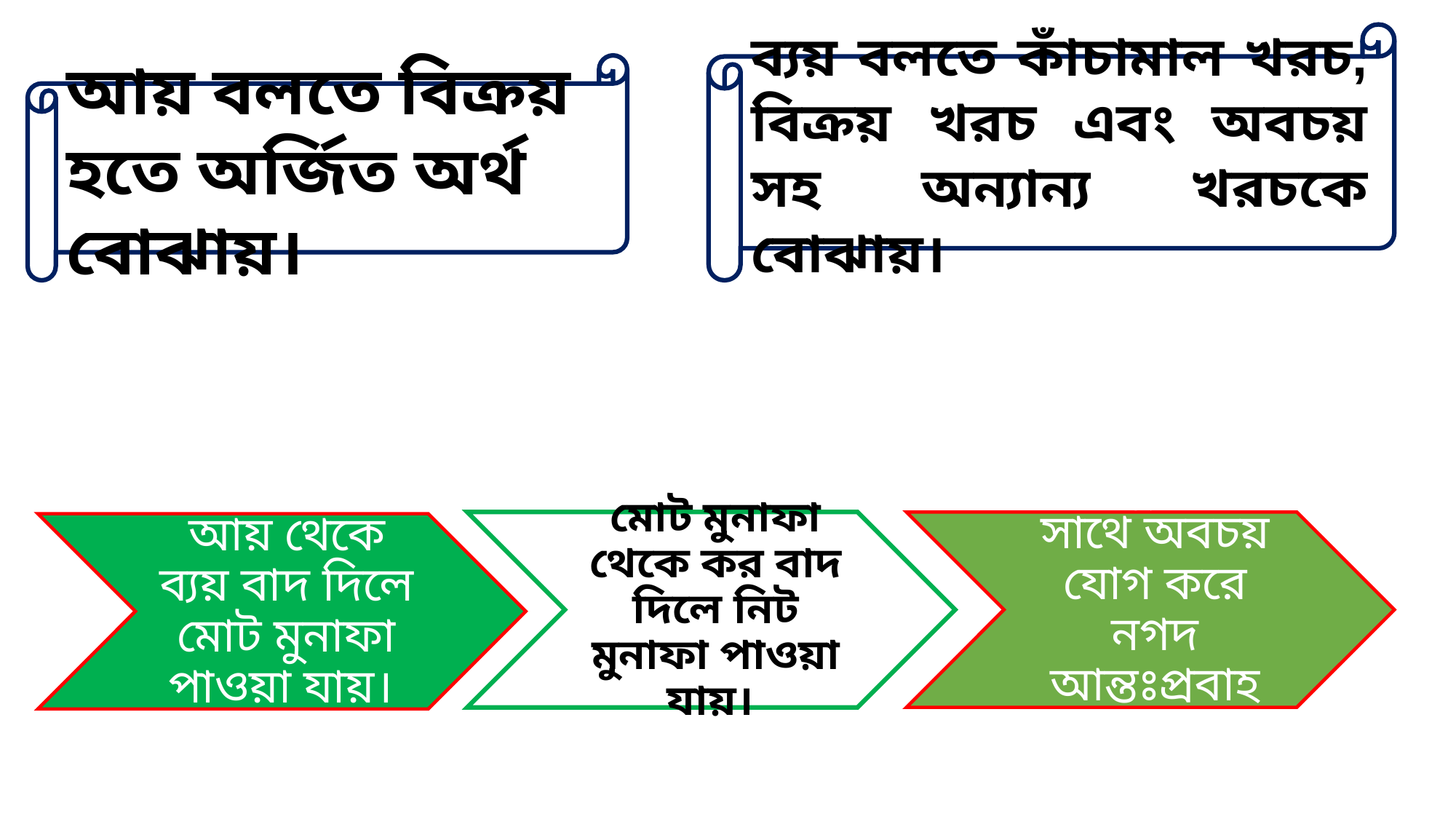

ব্যয় বলতে কাঁচামাল খরচ, বিক্রয় খরচ এবং অবচয় সহ অন্যান্য খরচকে বোঝায়।
আয় বলতে বিক্রয় হতে অর্জিত অর্থ বোঝায়।
মোট মুনাফা থেকে কর বাদ দিলে নিট মুনাফা পাওয়া যায়।
নিট মুনাফার সাথে অবচয় যোগ করে নগদ আন্তঃপ্রবাহ পাওয়া যায়।
আয় থেকে ব্যয় বাদ দিলে মোট মুনাফা পাওয়া যায়।